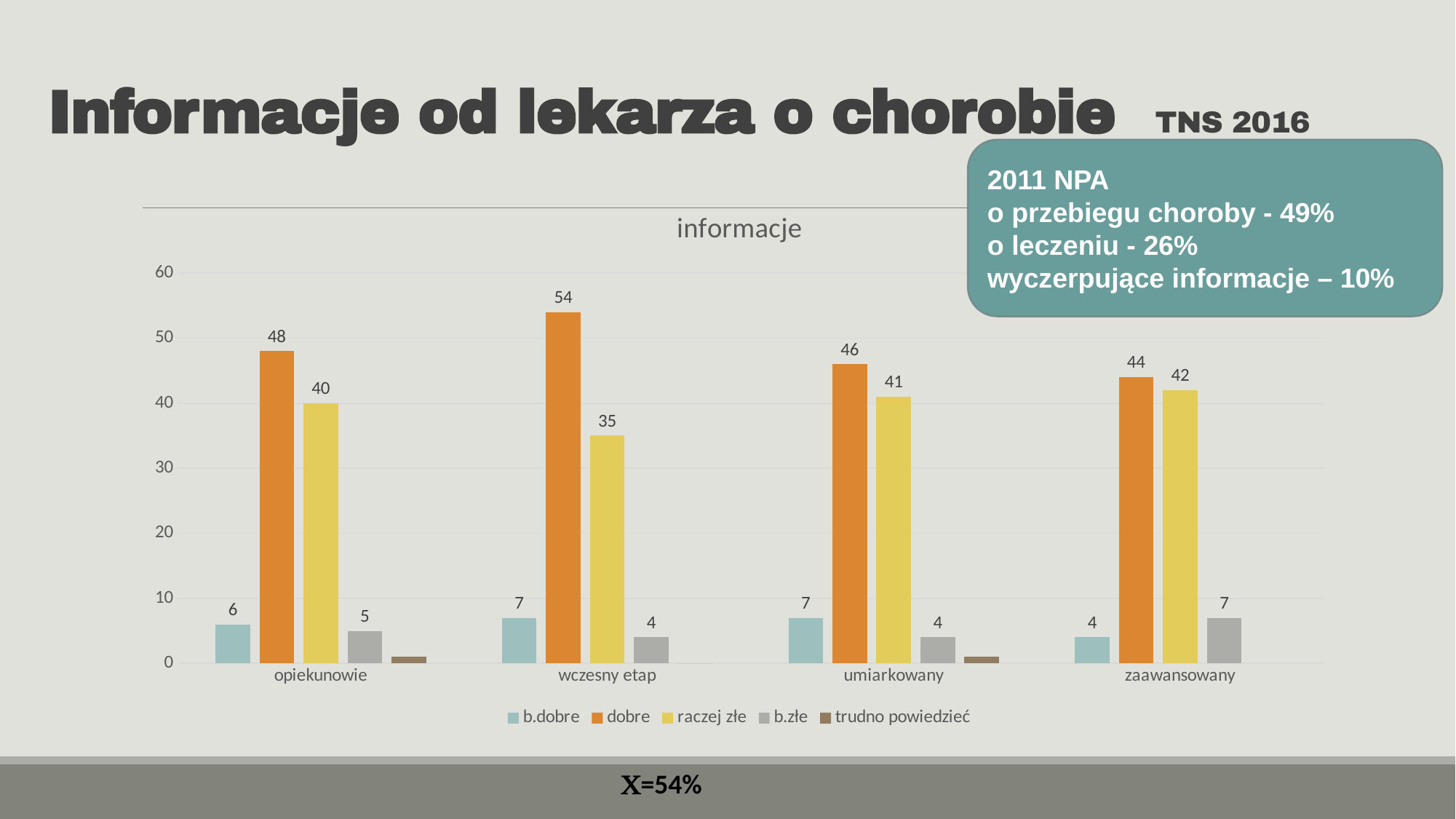

# Informacje od lekarza o chorobie  TNS 2016
2011 NPA
o przebiegu choroby - 49%
o leczeniu - 26%
wyczerpujące informacje – 10%

### Chart: informacje

| Category | b.dobre | dobre | raczej złe | b.złe | trudno powiedzieć |
|---|---|---|---|---|---|
| opiekunowie | 6.0 | 48.0 | 40.0 | 5.0 | 1.0 |
| wczesny etap | 7.0 | 54.0 | 35.0 | 4.0 | 0.0 |
| umiarkowany | 7.0 | 46.0 | 41.0 | 4.0 | 1.0 |
| zaawansowany | 4.0 | 44.0 | 42.0 | 7.0 | None |
Χ=54%